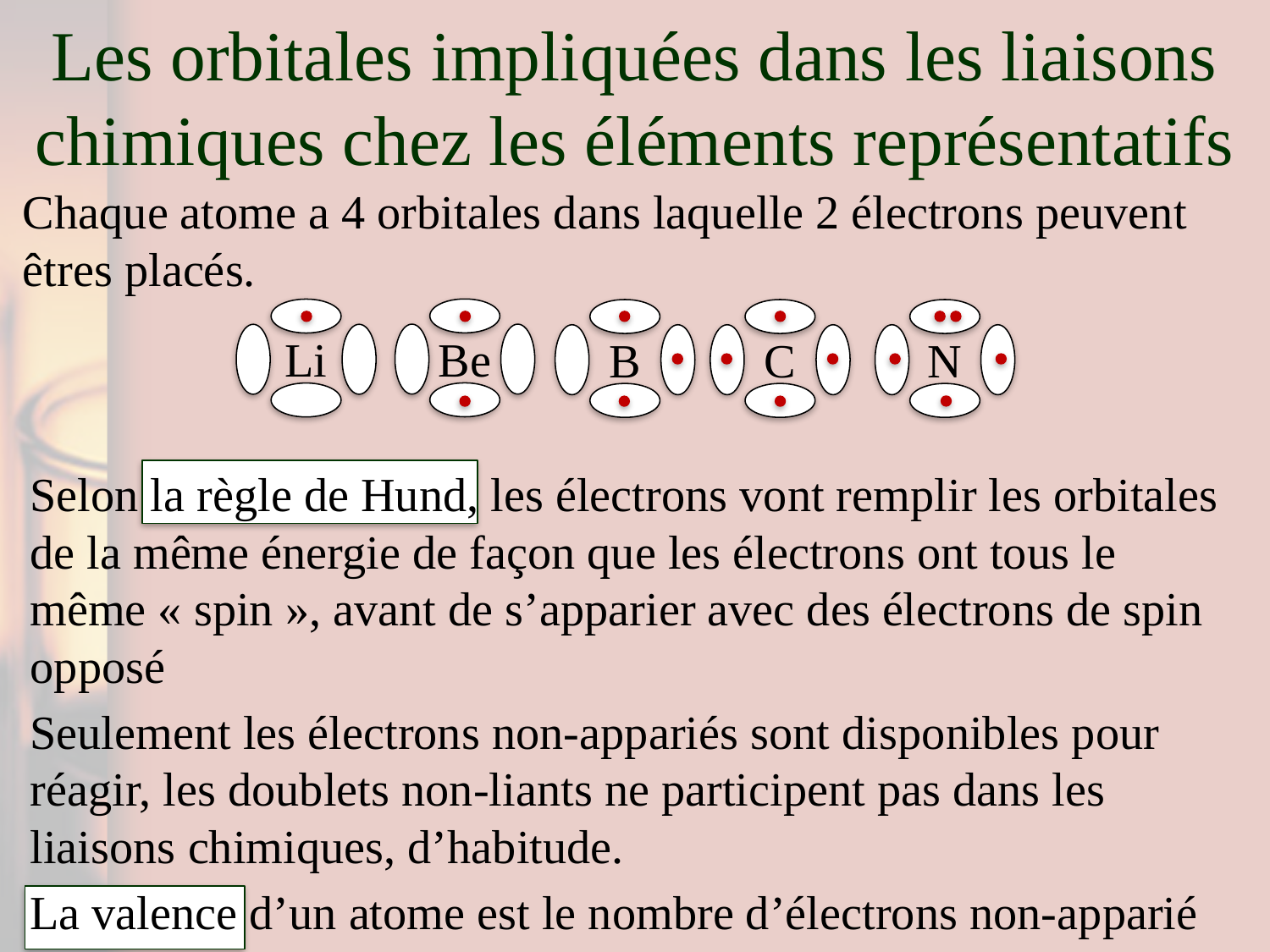

# Les orbitales impliquées dans les liaisons chimiques chez les éléments représentatifs
Chaque atome a 4 orbitales dans laquelle 2 électrons peuvent êtres placés.

Be
Li
B
N
C

Selon la règle de Hund, les électrons vont remplir les orbitales de la même énergie de façon que les électrons ont tous le même « spin », avant de s’apparier avec des électrons de spin opposé

Seulement les électrons non-appariés sont disponibles pour réagir, les doublets non-liants ne participent pas dans les liaisons chimiques, d’habitude.
La valence d’un atome est le nombre d’électrons non-apparié